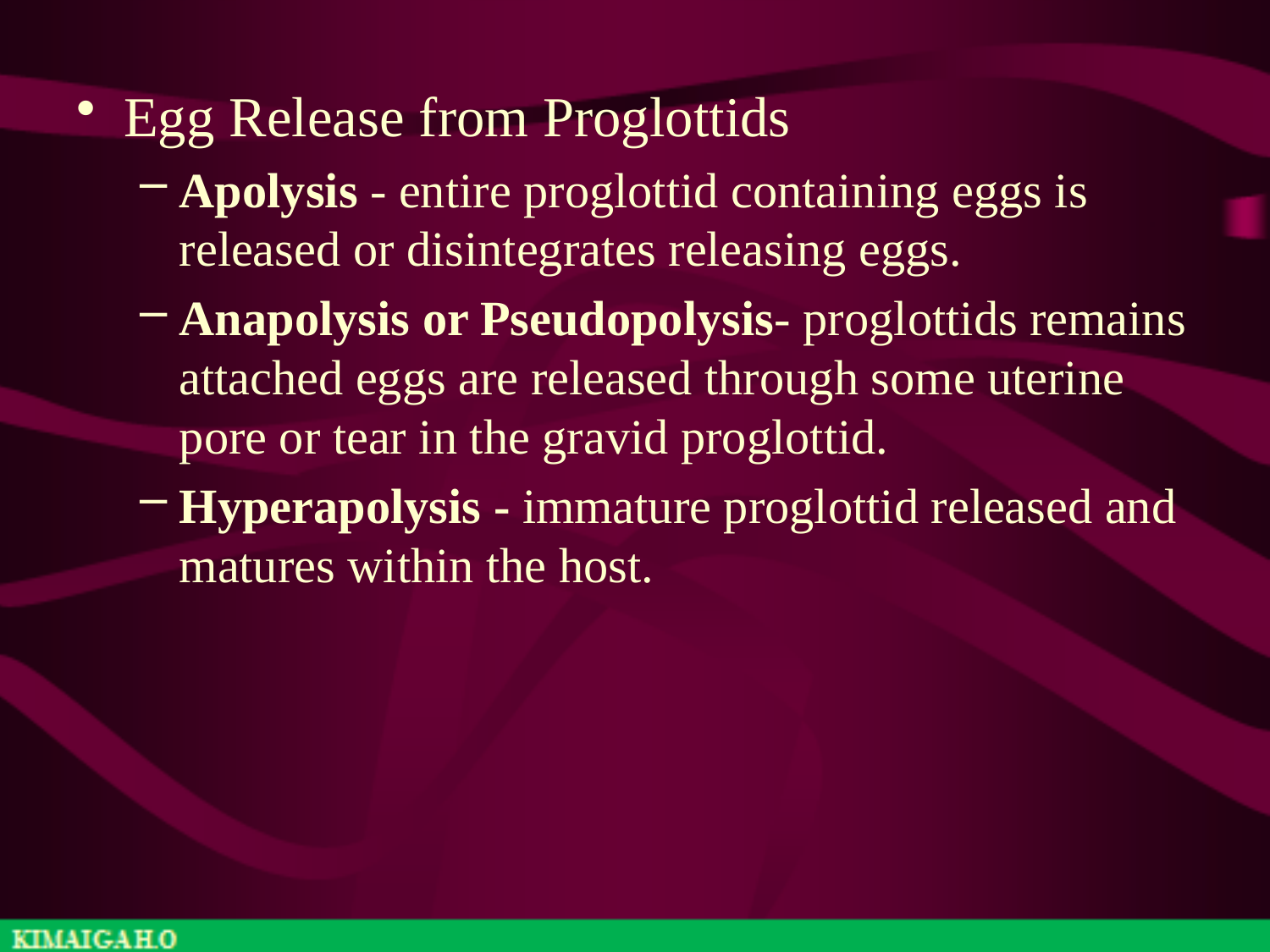

Egg Release from Proglottids
Apolysis - entire proglottid containing eggs is released or disintegrates releasing eggs.
Anapolysis or Pseudopolysis- proglottids remains attached eggs are released through some uterine pore or tear in the gravid proglottid.
Hyperapolysis - immature proglottid released and matures within the host.